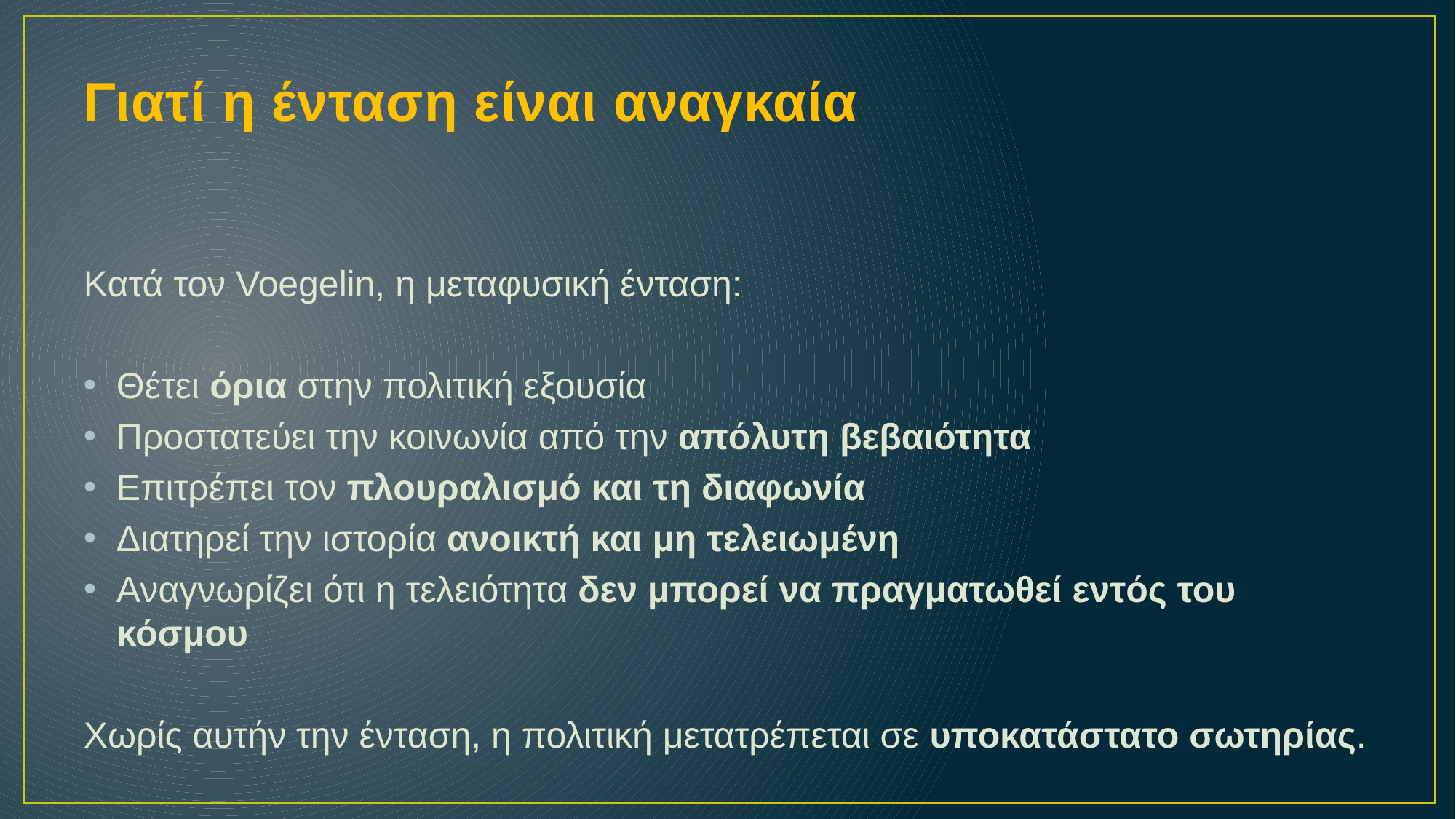

# Γιατί η ένταση είναι αναγκαία
Κατά τον Voegelin, η μεταφυσική ένταση:

Θέτει όρια στην πολιτική εξουσία
Προστατεύει την κοινωνία από την απόλυτη βεβαιότητα
Επιτρέπει τον πλουραλισμό και τη διαφωνία
Διατηρεί την ιστορία ανοικτή και μη τελειωμένη
Αναγνωρίζει ότι η τελειότητα δεν μπορεί να πραγματωθεί εντός του κόσμου

Χωρίς αυτήν την ένταση, η πολιτική μετατρέπεται σε υποκατάστατο σωτηρίας.